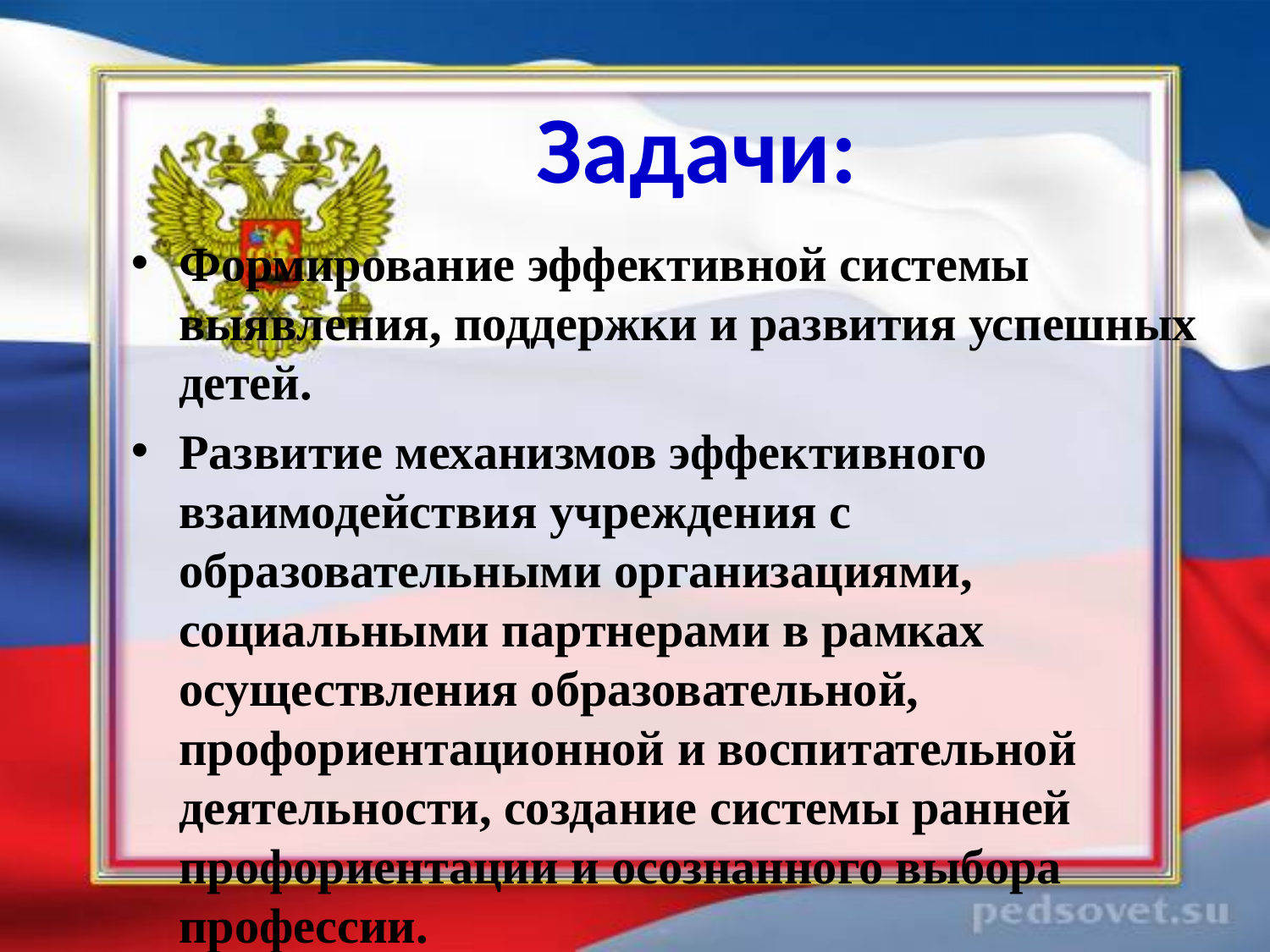

# Задачи:
Формирование эффективной системы выявления, поддержки и развития успешных детей.
Развитие механизмов эффективного взаимодействия учреждения с образовательными организациями, социальными партнерами в рамках осуществления образовательной, профориентационной и воспитательной деятельности, создание системы ранней профориентации и осознанного выбора профессии.